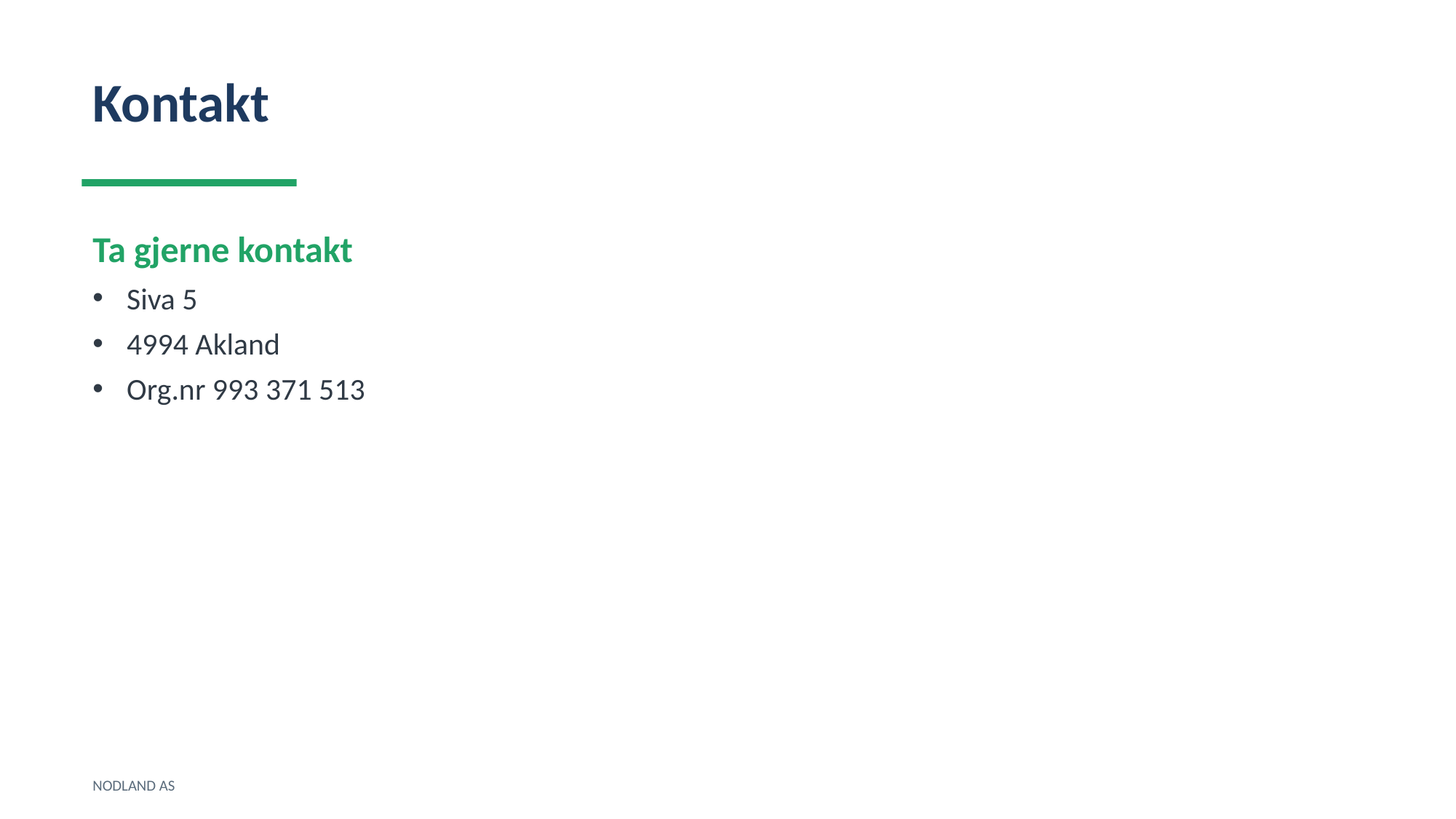

Kontakt

Ta gjerne kontakt
Siva 5
4994 Akland
Org.nr 993 371 513
NODLAND AS